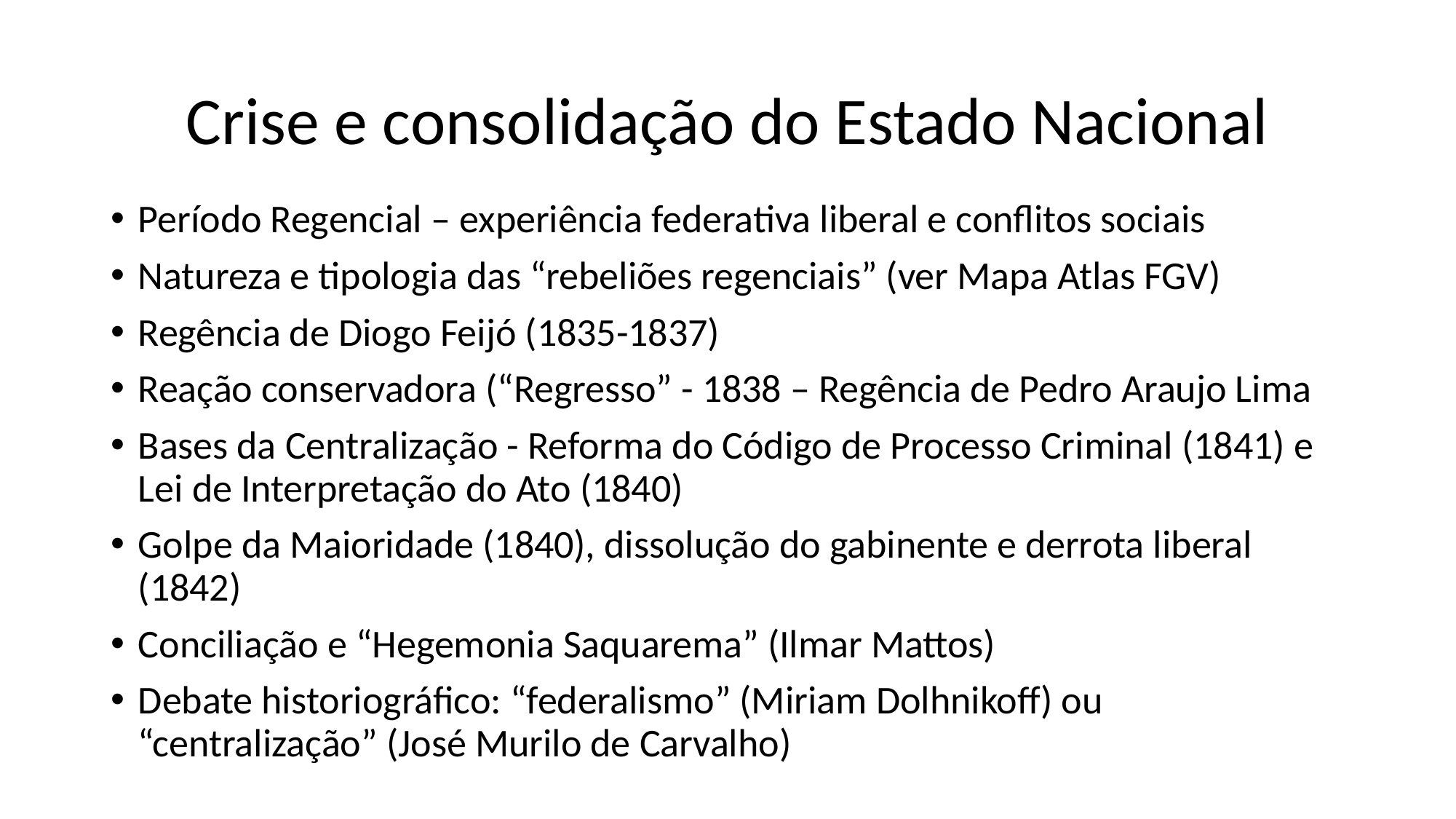

# Crise e consolidação do Estado Nacional
Período Regencial – experiência federativa liberal e conflitos sociais
Natureza e tipologia das “rebeliões regenciais” (ver Mapa Atlas FGV)
Regência de Diogo Feijó (1835-1837)
Reação conservadora (“Regresso” - 1838 – Regência de Pedro Araujo Lima
Bases da Centralização - Reforma do Código de Processo Criminal (1841) e Lei de Interpretação do Ato (1840)
Golpe da Maioridade (1840), dissolução do gabinente e derrota liberal (1842)
Conciliação e “Hegemonia Saquarema” (Ilmar Mattos)
Debate historiográfico: “federalismo” (Miriam Dolhnikoff) ou “centralização” (José Murilo de Carvalho)